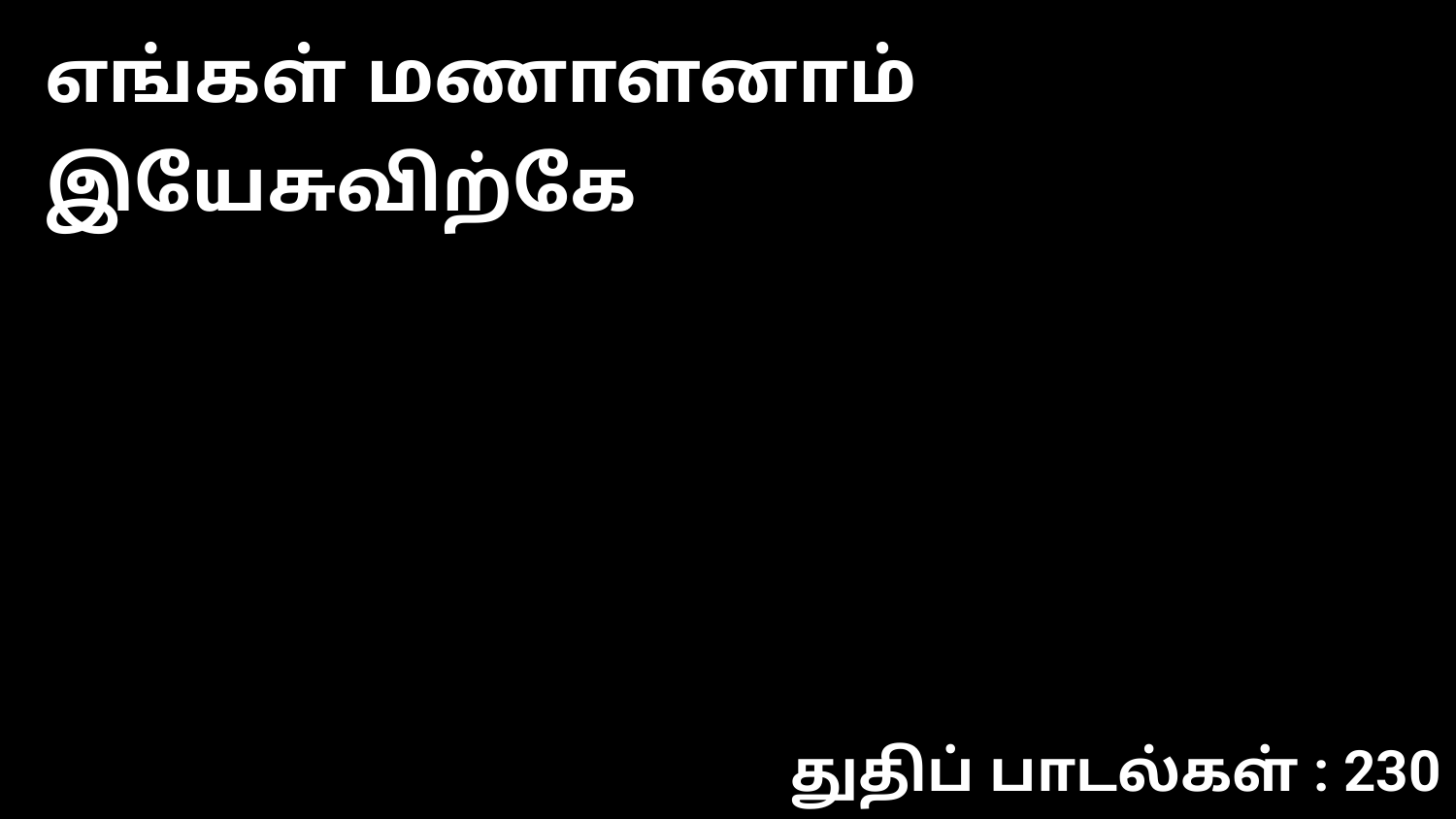

எங்கள் மணாளனாம் இயேசுவிற்கே
துதிப் பாடல்கள் : 230